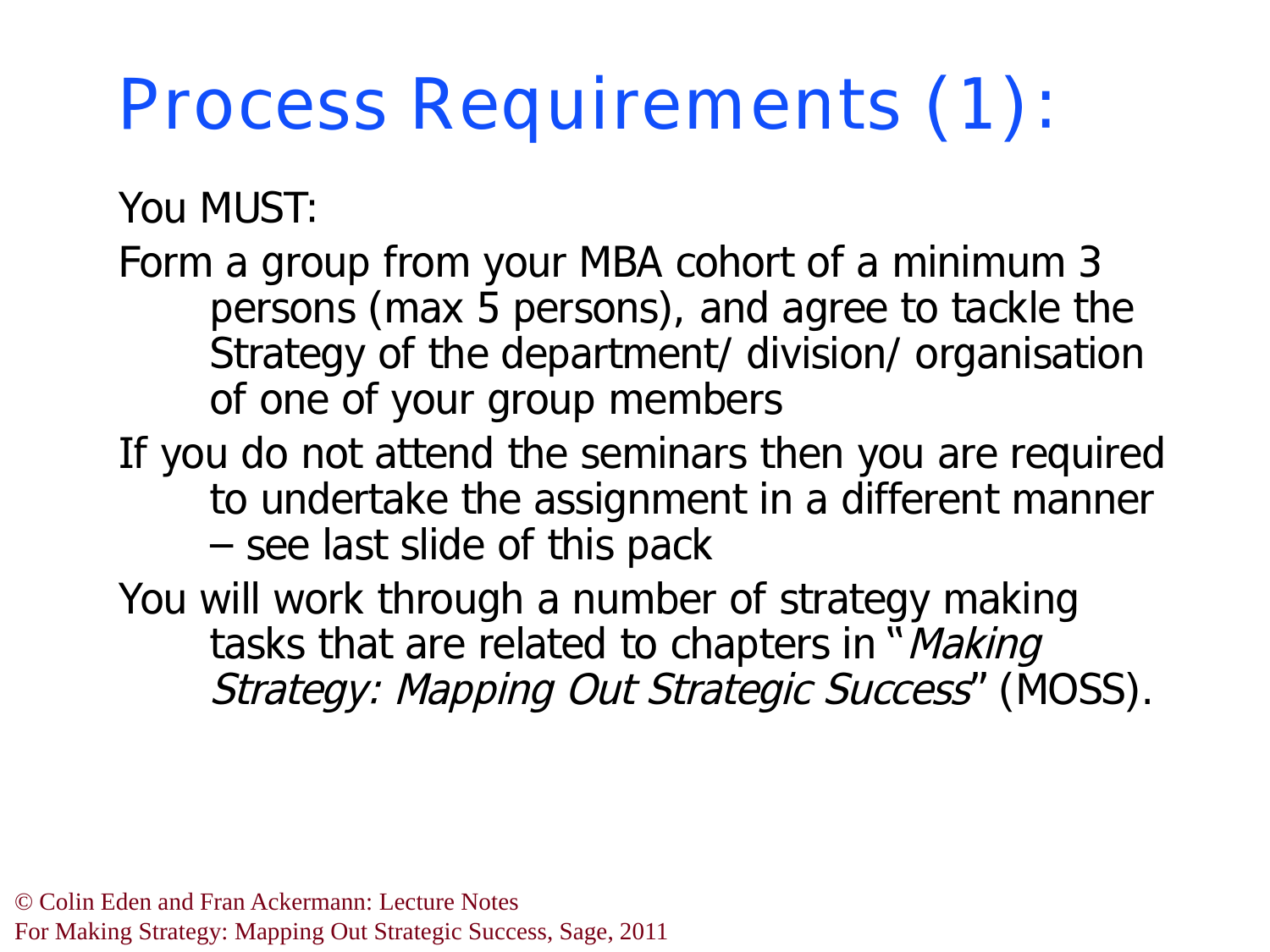

# Process Requirements (1):
You MUST:
Form a group from your MBA cohort of a minimum 3 persons (max 5 persons), and agree to tackle the Strategy of the department/ division/ organisation of one of your group members
If you do not attend the seminars then you are required to undertake the assignment in a different manner – see last slide of this pack
You will work through a number of strategy making tasks that are related to chapters in “Making Strategy: Mapping Out Strategic Success” (MOSS).